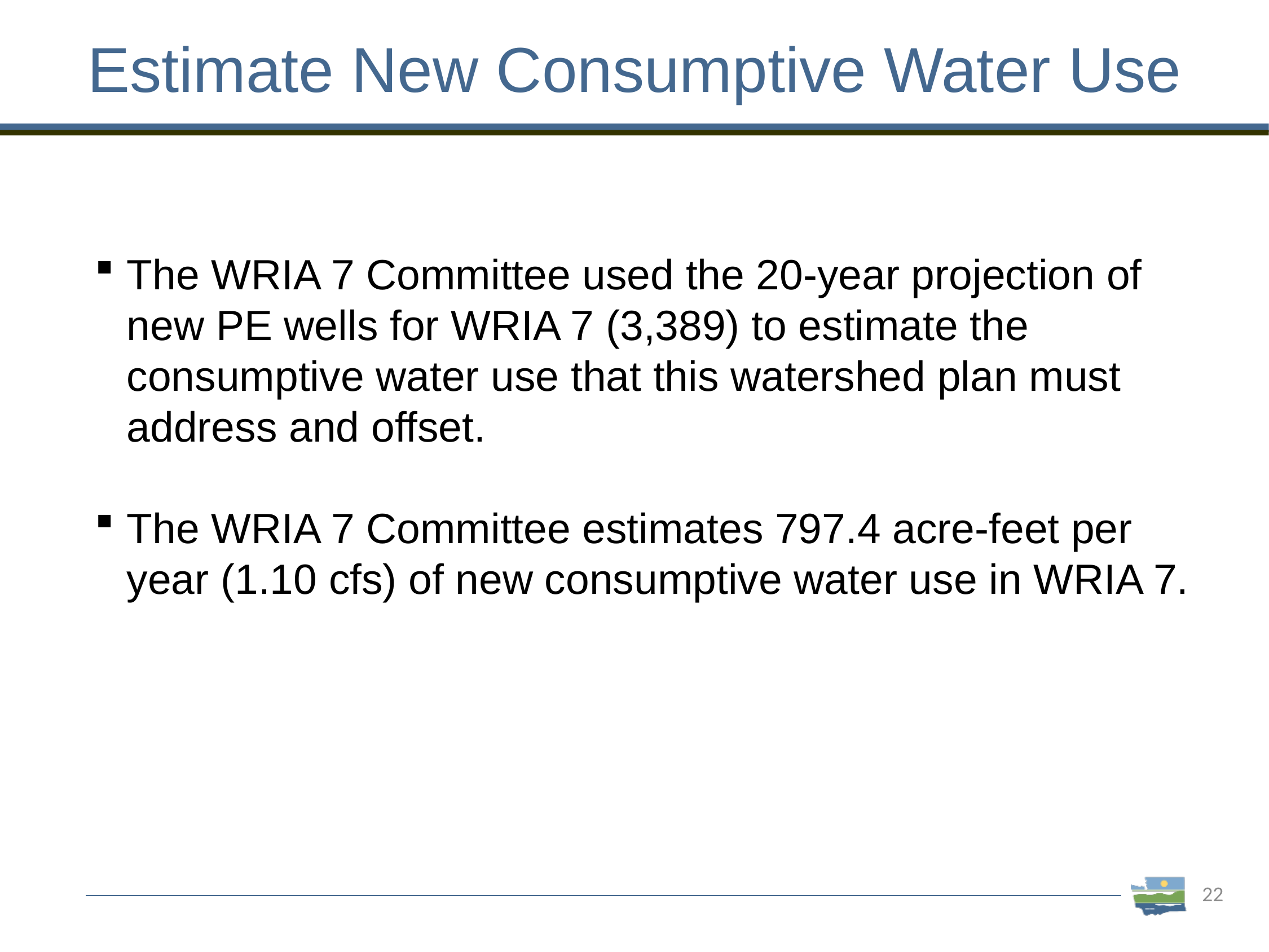

# Estimate New Consumptive Water Use

The WRIA 7 Committee used the 20-year projection of new PE wells for WRIA 7 (3,389) to estimate the consumptive water use that this watershed plan must address and offset.

The WRIA 7 Committee estimates 797.4 acre-feet per year (1.10 cfs) of new consumptive water use in WRIA 7.

22